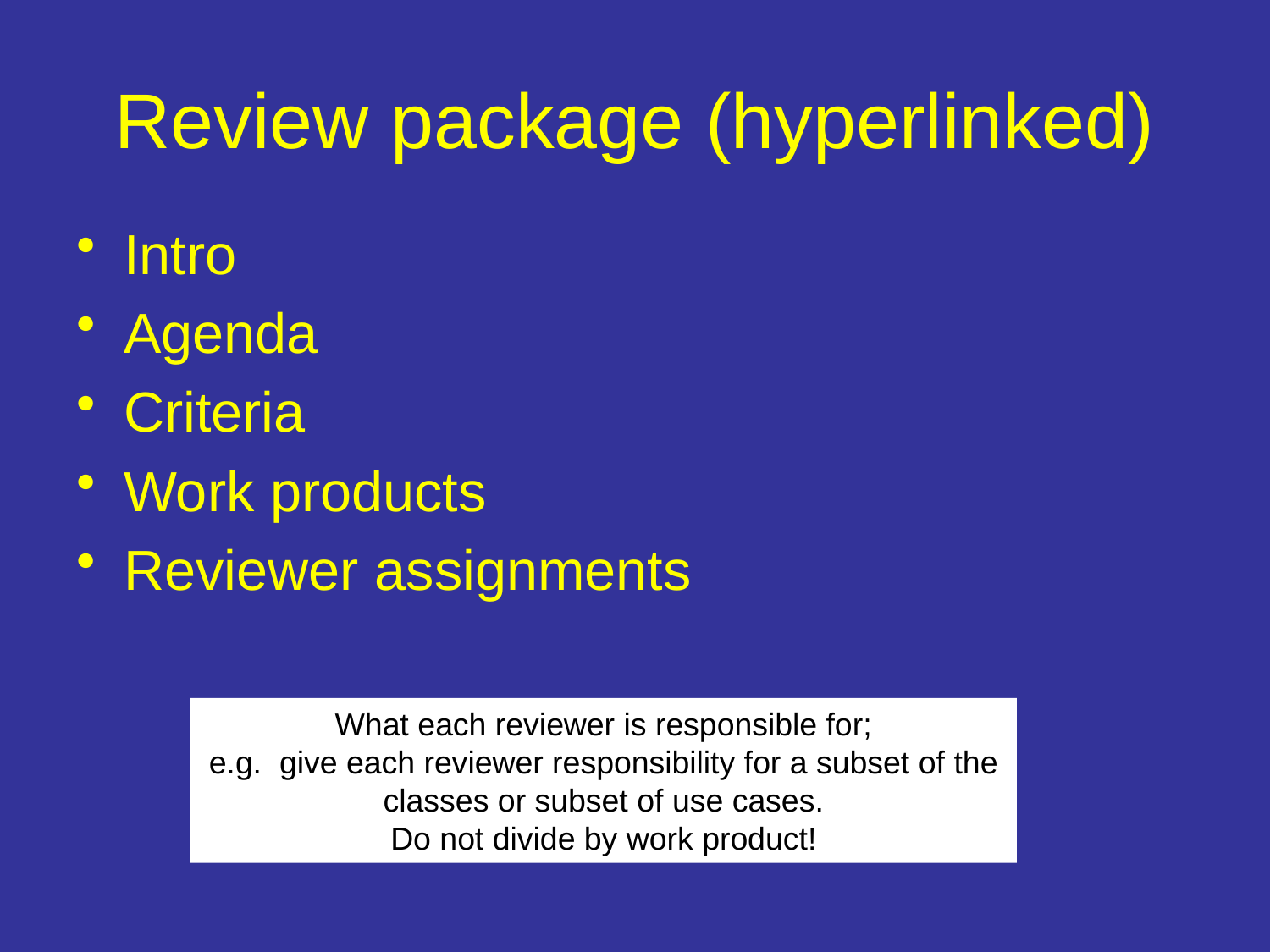

# Review package (hyperlinked)
Intro
Agenda
Criteria
Work products
Reviewer assignments

What each reviewer is responsible for;
e.g.  give each reviewer responsibility for a subset of the classes or subset of use cases.
Do not divide by work product!